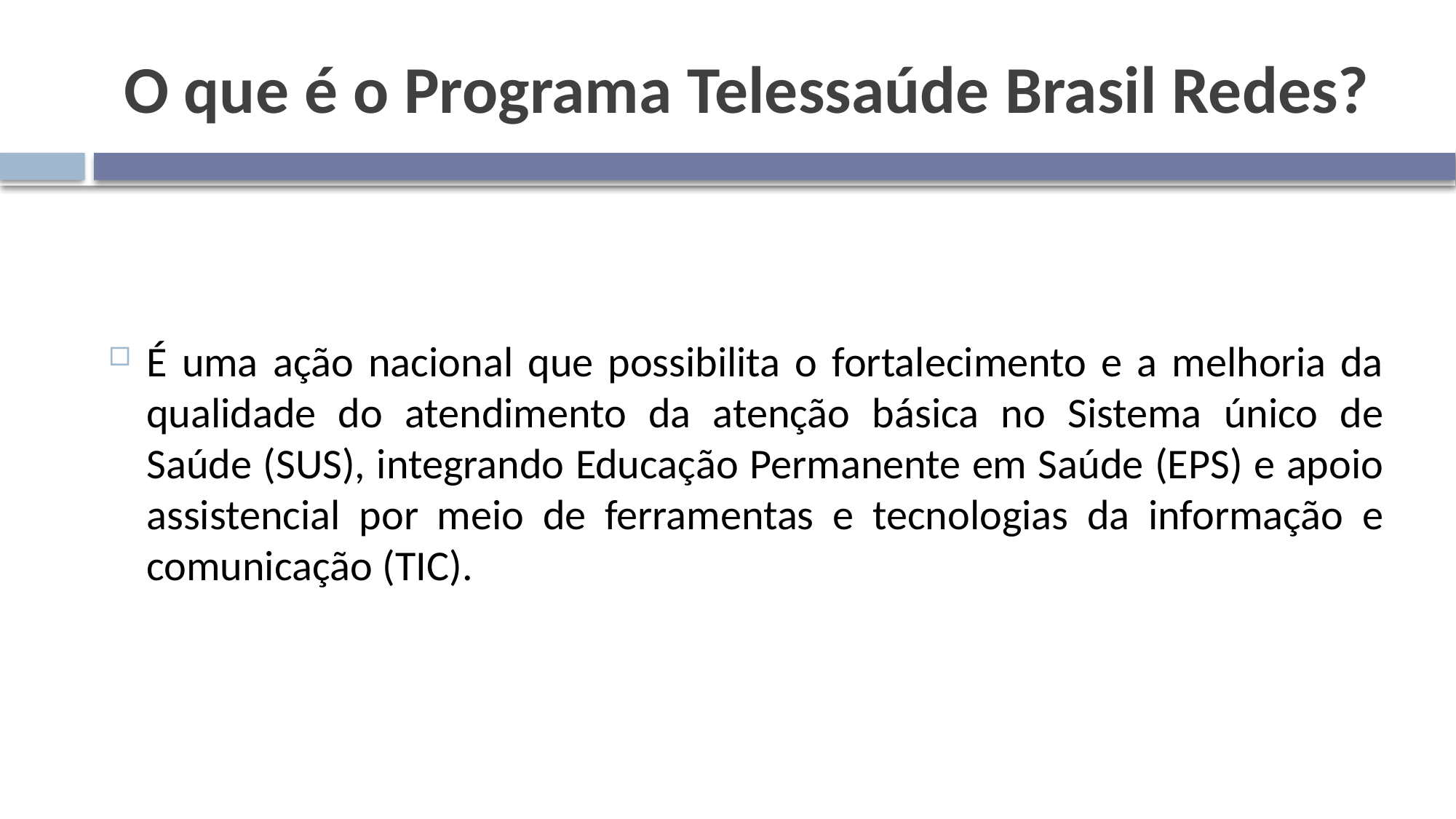

# O que é o Programa Telessaúde Brasil Redes?

É uma ação nacional que possibilita o fortalecimento e a melhoria da qualidade do atendimento da atenção básica no Sistema único de Saúde (SUS), integrando Educação Permanente em Saúde (EPS) e apoio assistencial por meio de ferramentas e tecnologias da informação e comunicação (TIC).